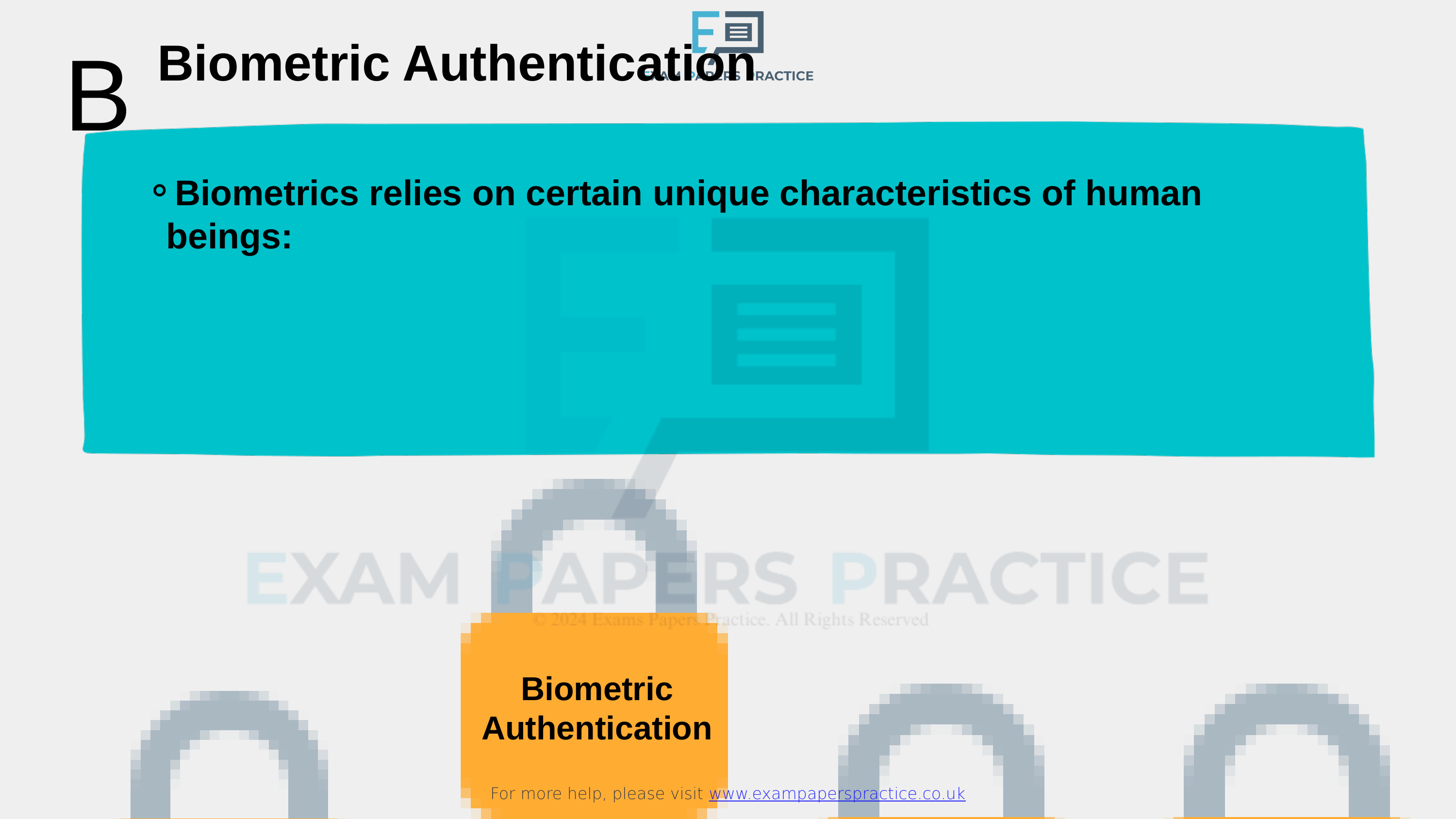

For more help, please visit www.exampaperspractice.co.uk
Biometric Authentication
B

Biometrics relies on certain unique characteristics of human beings:

Biometric Authentication